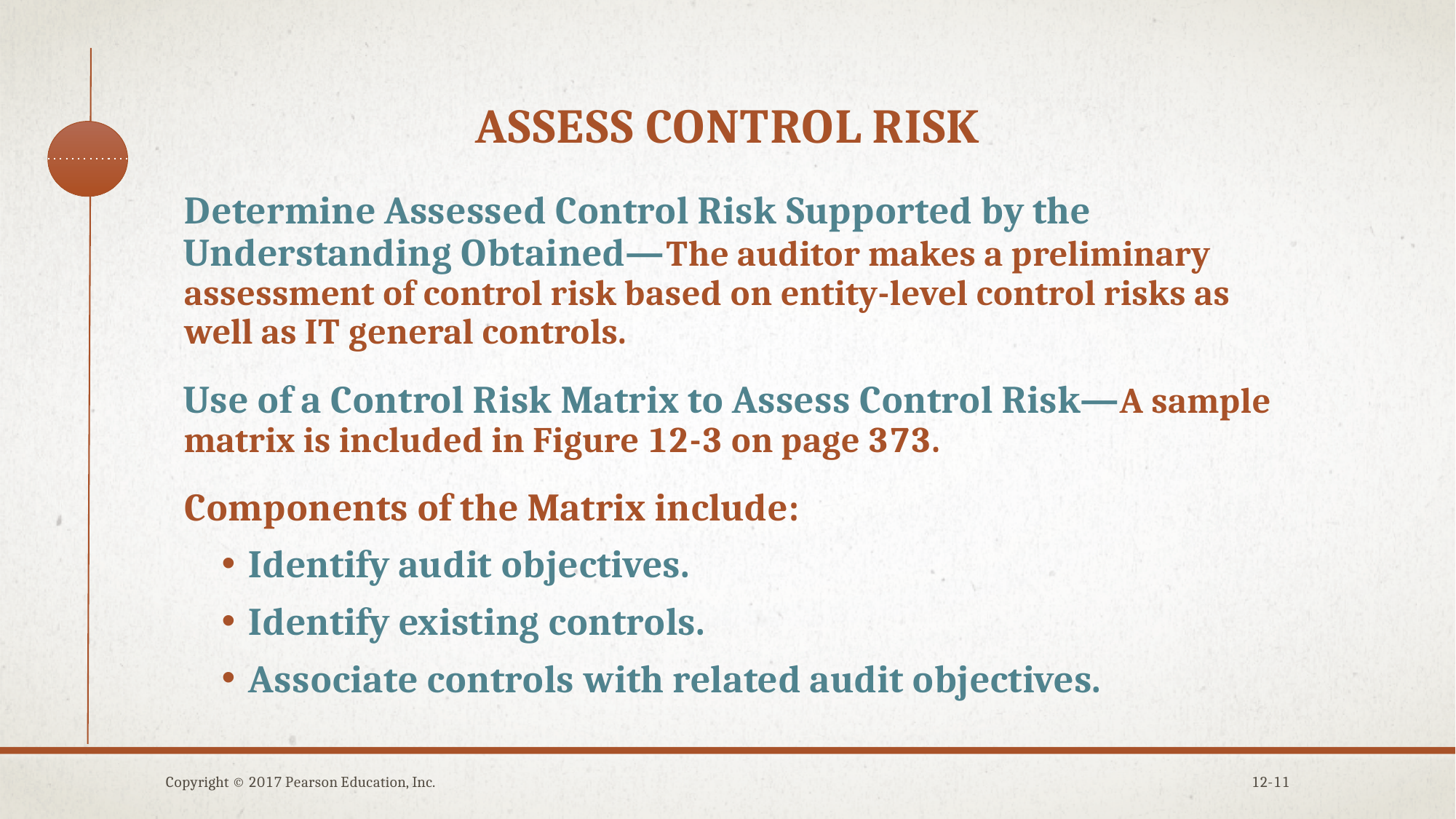

# Assess control risk

Determine Assessed Control Risk Supported by the Understanding Obtained—The auditor makes a preliminary assessment of control risk based on entity-level control risks as well as IT general controls.
Use of a Control Risk Matrix to Assess Control Risk—A sample matrix is included in Figure 12-3 on page 373.
Components of the Matrix include:
Identify audit objectives.
Identify existing controls.
Associate controls with related audit objectives.
Copyright © 2017 Pearson Education, Inc.
12-11